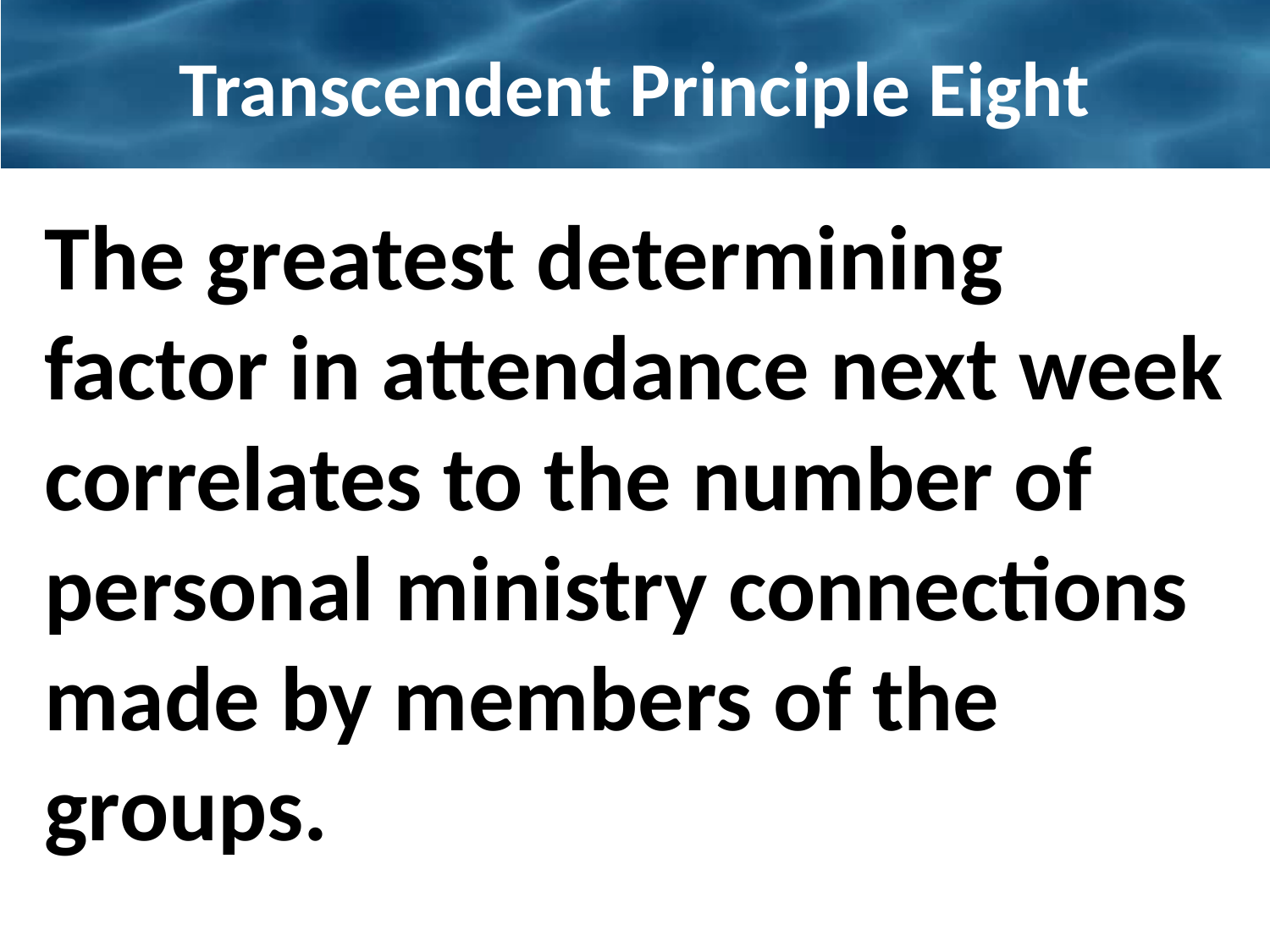

# Transcendent Principle Eight
The greatest determining factor in attendance next week correlates to the number of personal ministry connections made by members of the groups.